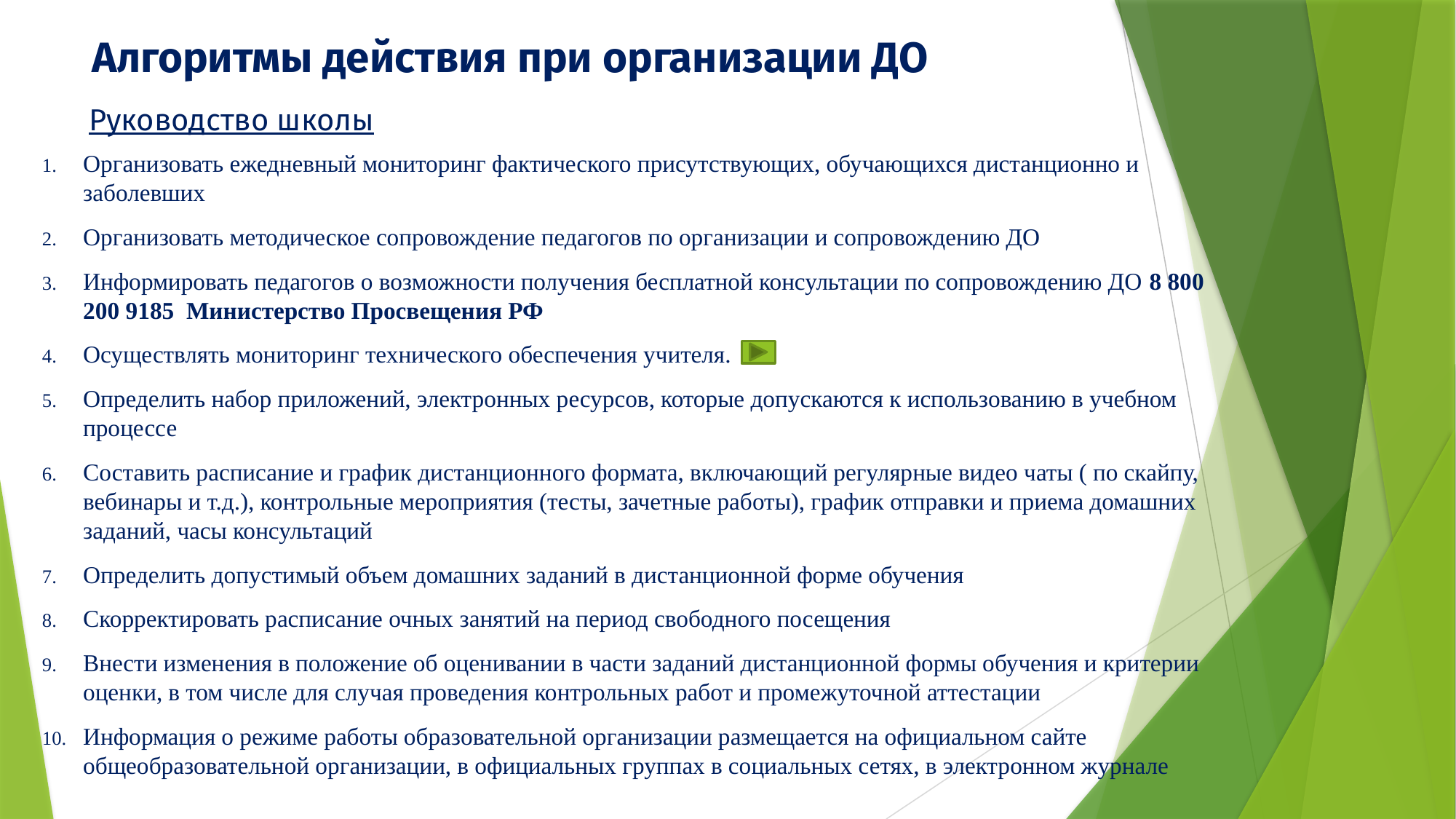

# Алгоритмы действия при организации ДО
Руководство школы
Организовать ежедневный мониторинг фактического присутствующих, обучающихся дистанционно и заболевших
Организовать методическое сопровождение педагогов по организации и сопровождению ДО
Информировать педагогов о возможности получения бесплатной консультации по сопровождению ДО 8 800 200 9185  Министерство Просвещения РФ
Осуществлять мониторинг технического обеспечения учителя.
Определить набор приложений, электронных ресурсов, которые допускаются к использованию в учебном процессе
Составить расписание и график дистанционного формата, включающий регулярные видео чаты ( по скайпу, вебинары и т.д.), контрольные мероприятия (тесты, зачетные работы), график отправки и приема домашних заданий, часы консультаций
Определить допустимый объем домашних заданий в дистанционной форме обучения
Скорректировать расписание очных занятий на период свободного посещения
Внести изменения в положение об оценивании в части заданий дистанционной формы обучения и критерии оценки, в том числе для случая проведения контрольных работ и промежуточной аттестации
Информация о режиме работы образовательной организации размещается на официальном сайте общеобразовательной организации, в официальных группах в социальных сетях, в электронном журнале